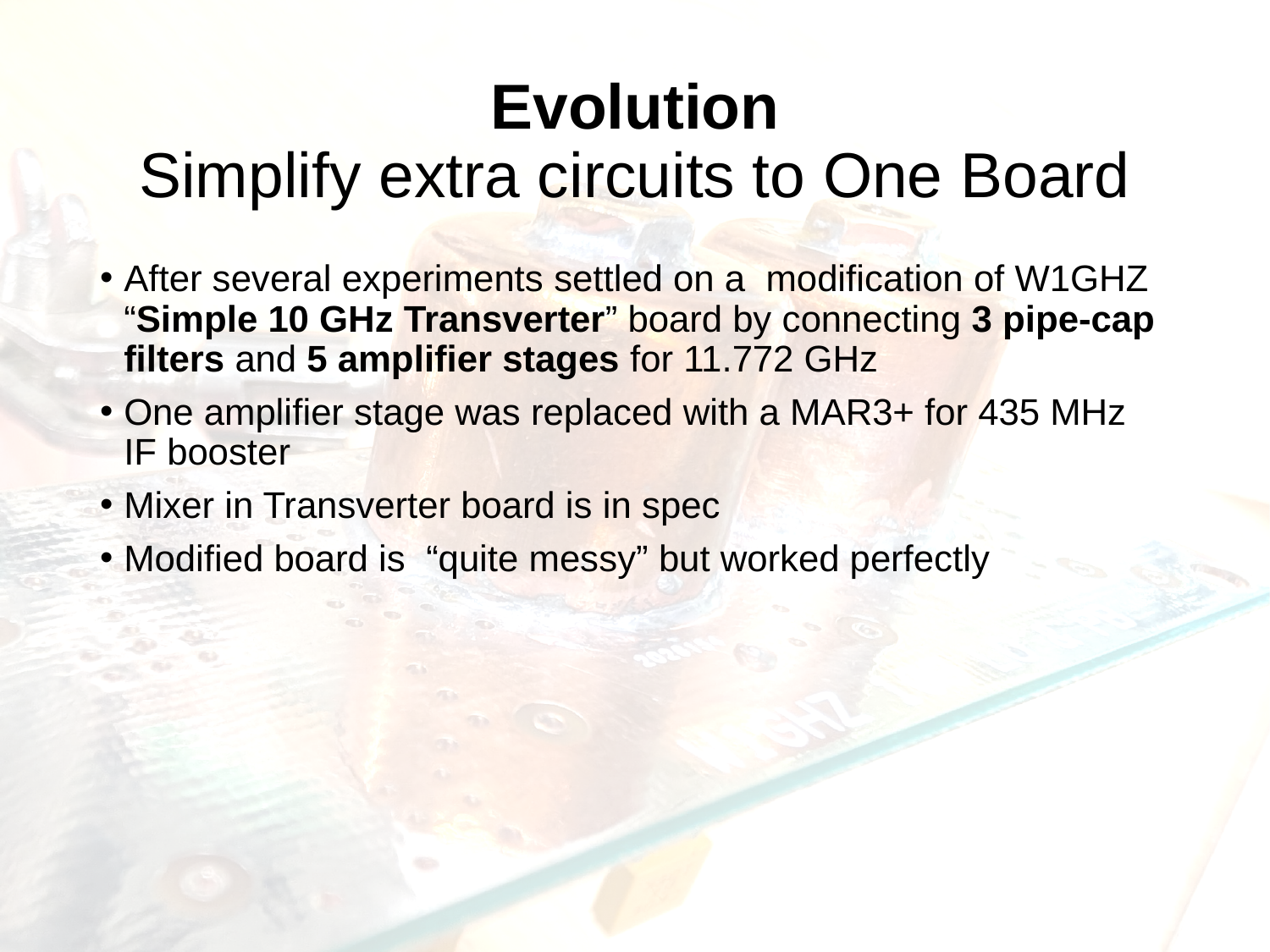

# Evolution Simplify extra circuits to One Board
After several experiments settled on a  modification of W1GHZ “Simple 10 GHz Transverter” board by connecting 3 pipe-cap filters and 5 amplifier stages for 11.772 GHz
One amplifier stage was replaced with a MAR3+ for 435 MHz IF booster
Mixer in Transverter board is in spec
Modified board is  “quite messy” but worked perfectly